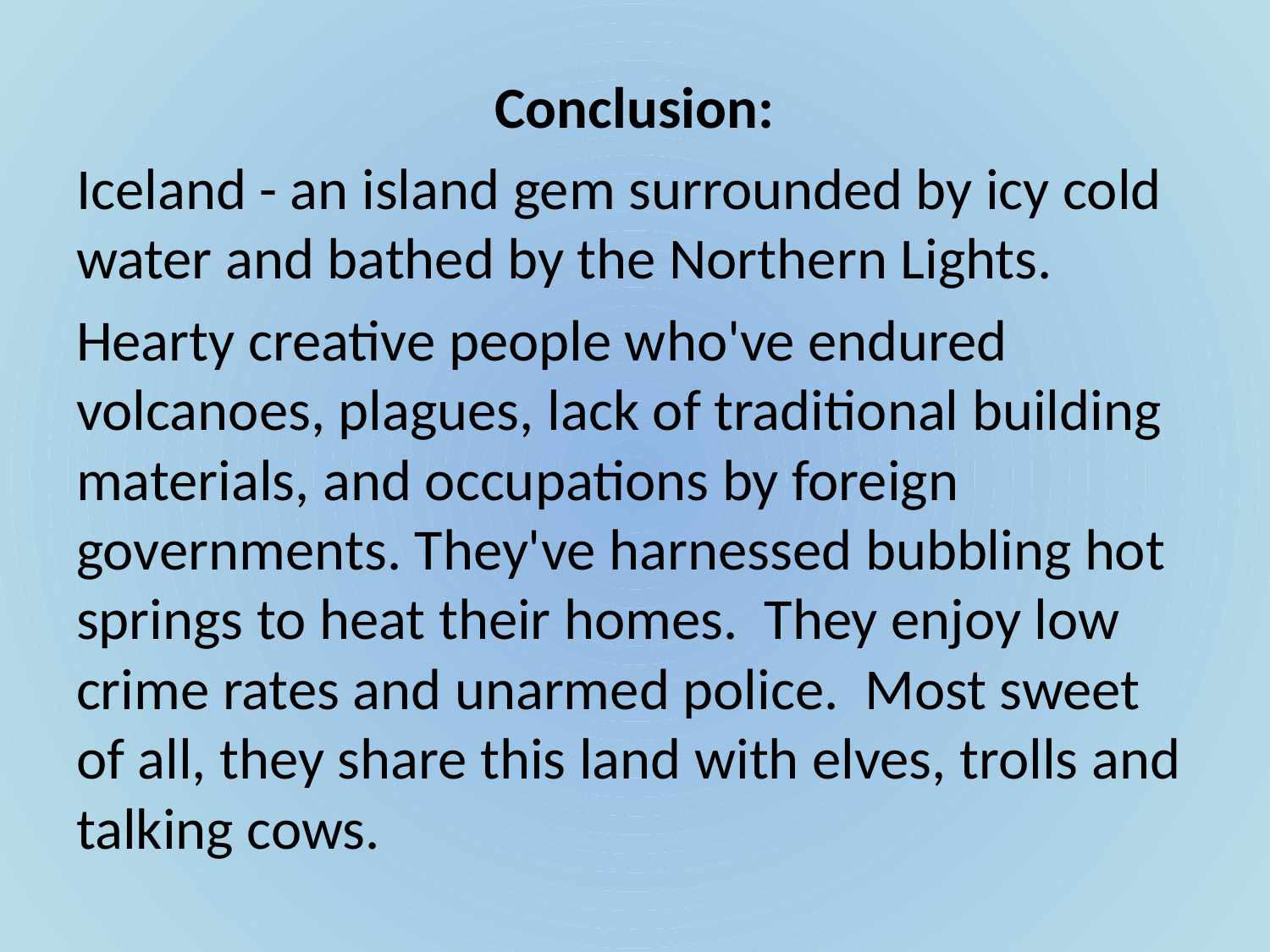

Conclusion:
Iceland - an island gem surrounded by icy cold water and bathed by the Northern Lights.
Hearty creative people who've endured volcanoes, plagues, lack of traditional building materials, and occupations by foreign governments. They've harnessed bubbling hot springs to heat their homes.  They enjoy low crime rates and unarmed police.  Most sweet of all, they share this land with elves, trolls and talking cows.